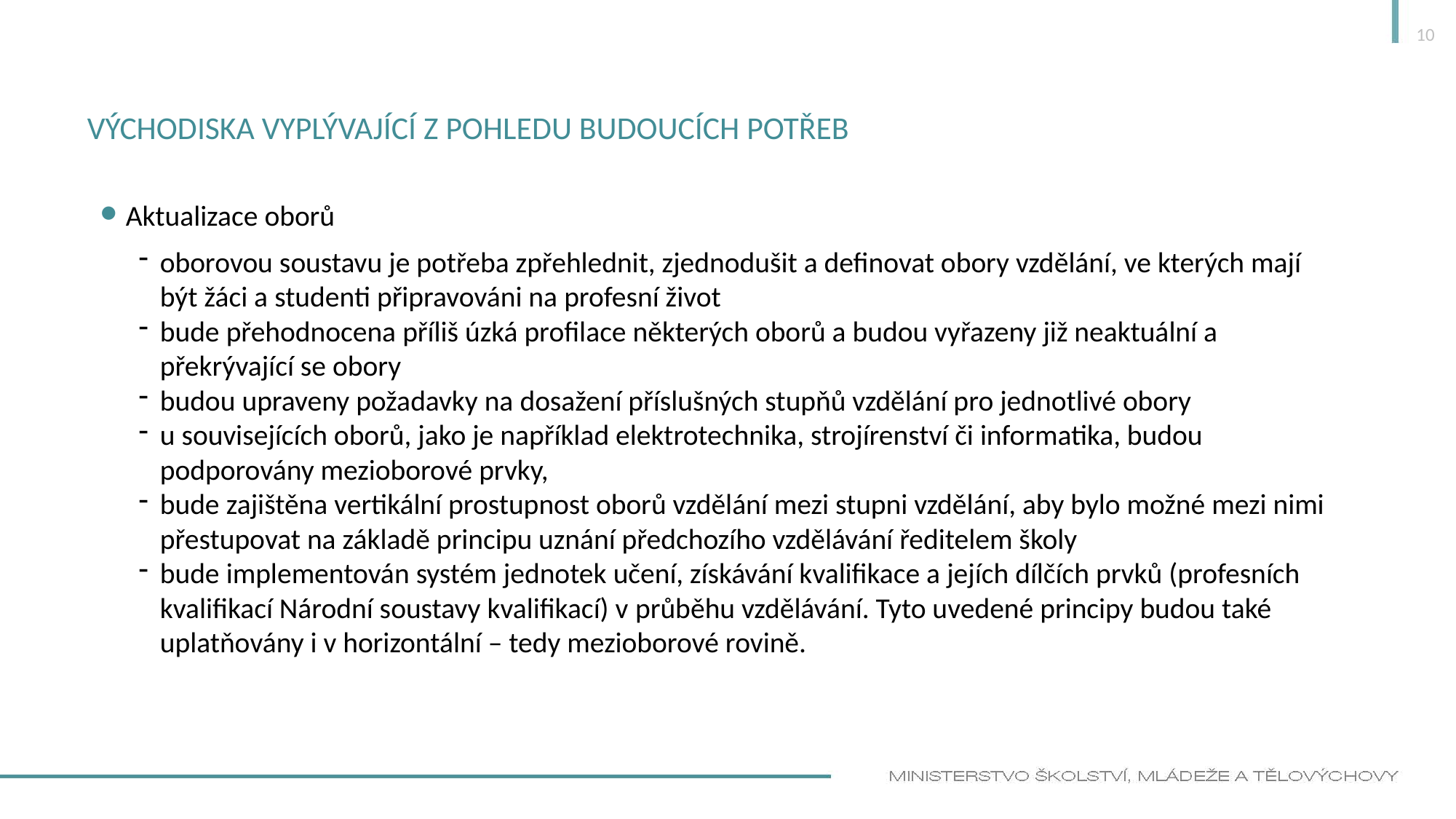

10
# Východiska vyplývající z pohledu budoucích potřeb
Aktualizace oborů
oborovou soustavu je potřeba zpřehlednit, zjednodušit a definovat obory vzdělání, ve kterých mají být žáci a studenti připravováni na profesní život
bude přehodnocena příliš úzká profilace některých oborů a budou vyřazeny již neaktuální a překrývající se obory
budou upraveny požadavky na dosažení příslušných stupňů vzdělání pro jednotlivé obory
u souvisejících oborů, jako je například elektrotechnika, strojírenství či informatika, budou podporovány mezioborové prvky,
bude zajištěna vertikální prostupnost oborů vzdělání mezi stupni vzdělání, aby bylo možné mezi nimi přestupovat na základě principu uznání předchozího vzdělávání ředitelem školy
bude implementován systém jednotek učení, získávání kvalifikace a jejích dílčích prvků (profesních kvalifikací Národní soustavy kvalifikací) v průběhu vzdělávání. Tyto uvedené principy budou také uplatňovány i v horizontální – tedy mezioborové rovině.